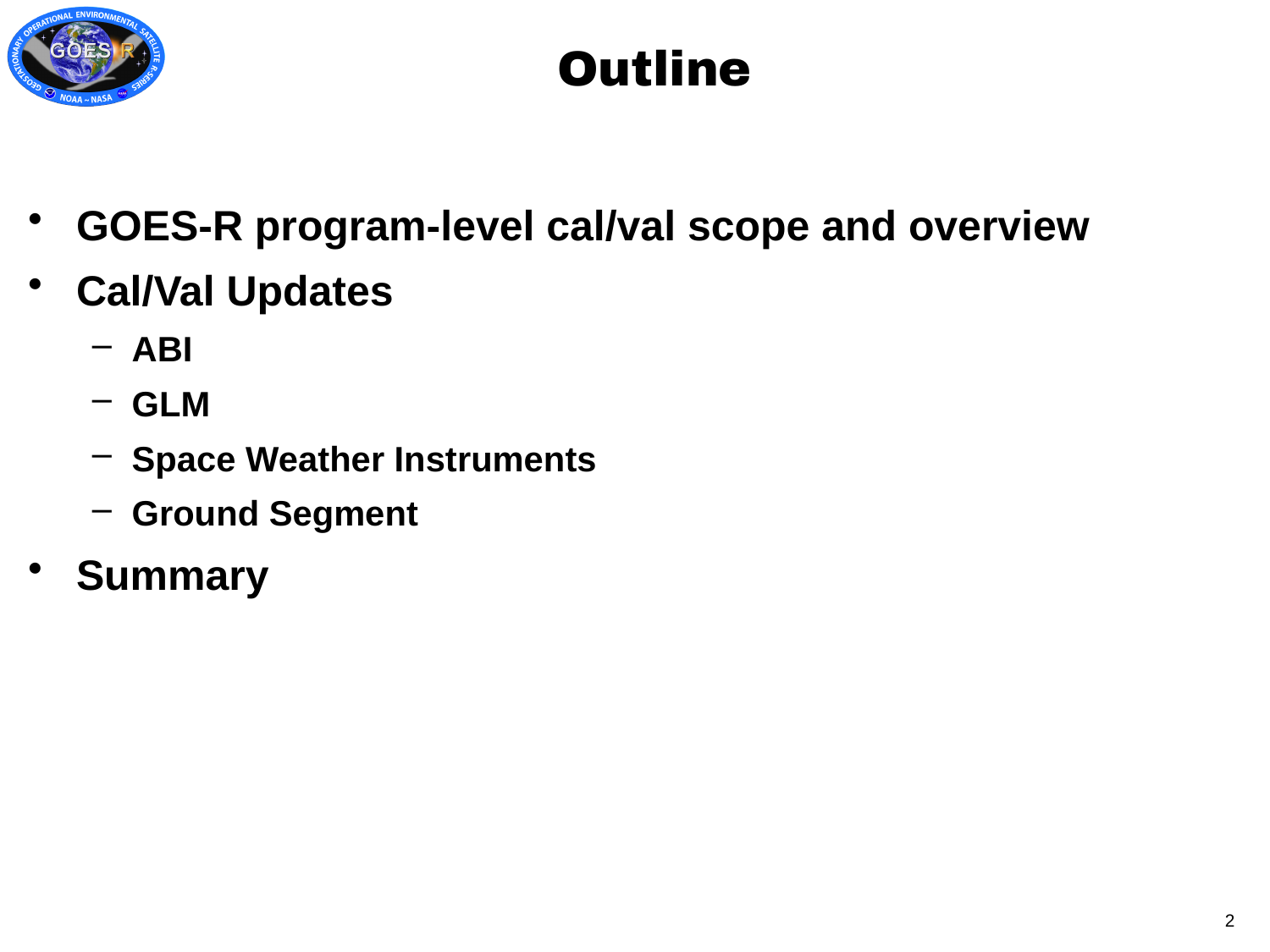

# Outline
GOES-R program-level cal/val scope and overview
Cal/Val Updates
ABI
GLM
Space Weather Instruments
Ground Segment
Summary
2